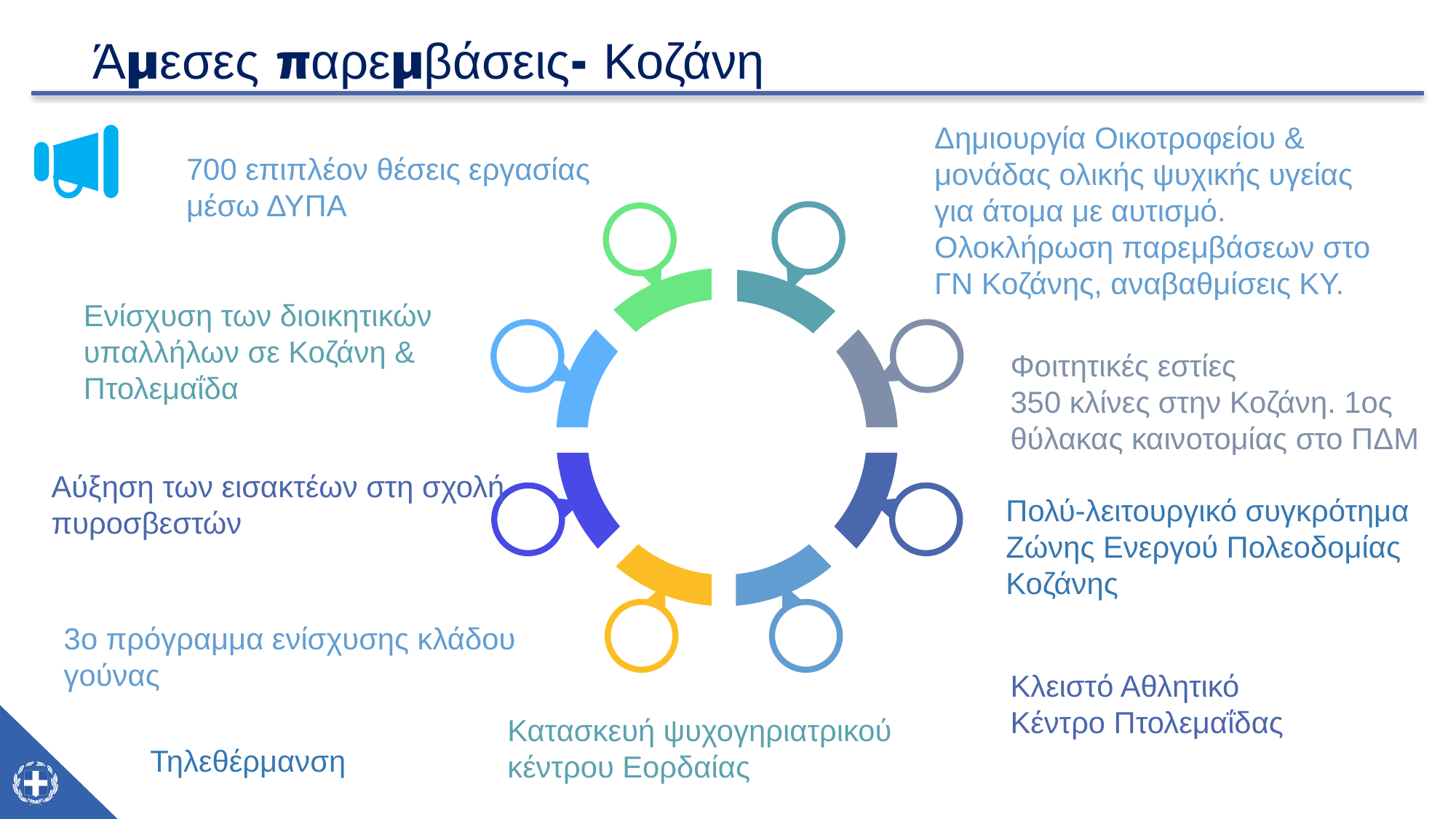

Άμεσες παρεμβάσεις- Κοζάνη

700 επιπλέον θέσεις εργασίας μέσω ΔΥΠΑ

Δημιουργία Οικοτροφείου & μονάδας ολικής ψυχικής υγείας για άτομα με αυτισμό. Ολοκλήρωση παρεμβάσεων στο ΓΝ Κοζάνης, αναβαθμίσεις ΚΥ.

Ενίσχυση των διοικητικών υπαλλήλων σε Κοζάνη & Πτολεμαΐδα

Φοιτητικές εστίες
350 κλίνες στην Κοζάνη. 1ος θύλακας καινοτομίας στο ΠΔΜ
Αύξηση των εισακτέων στη σχολή πυροσβεστών

Πολύ-λειτουργικό συγκρότημα Ζώνης Ενεργού Πολεοδομίας Κοζάνης

3ο πρόγραμμα ενίσχυσης κλάδου γούνας
Κλειστό Αθλητικό Κέντρο Πτολεμαΐδας
Κατασκευή ψυχογηριατρικού κέντρου Εορδαίας
Τηλεθέρμανση